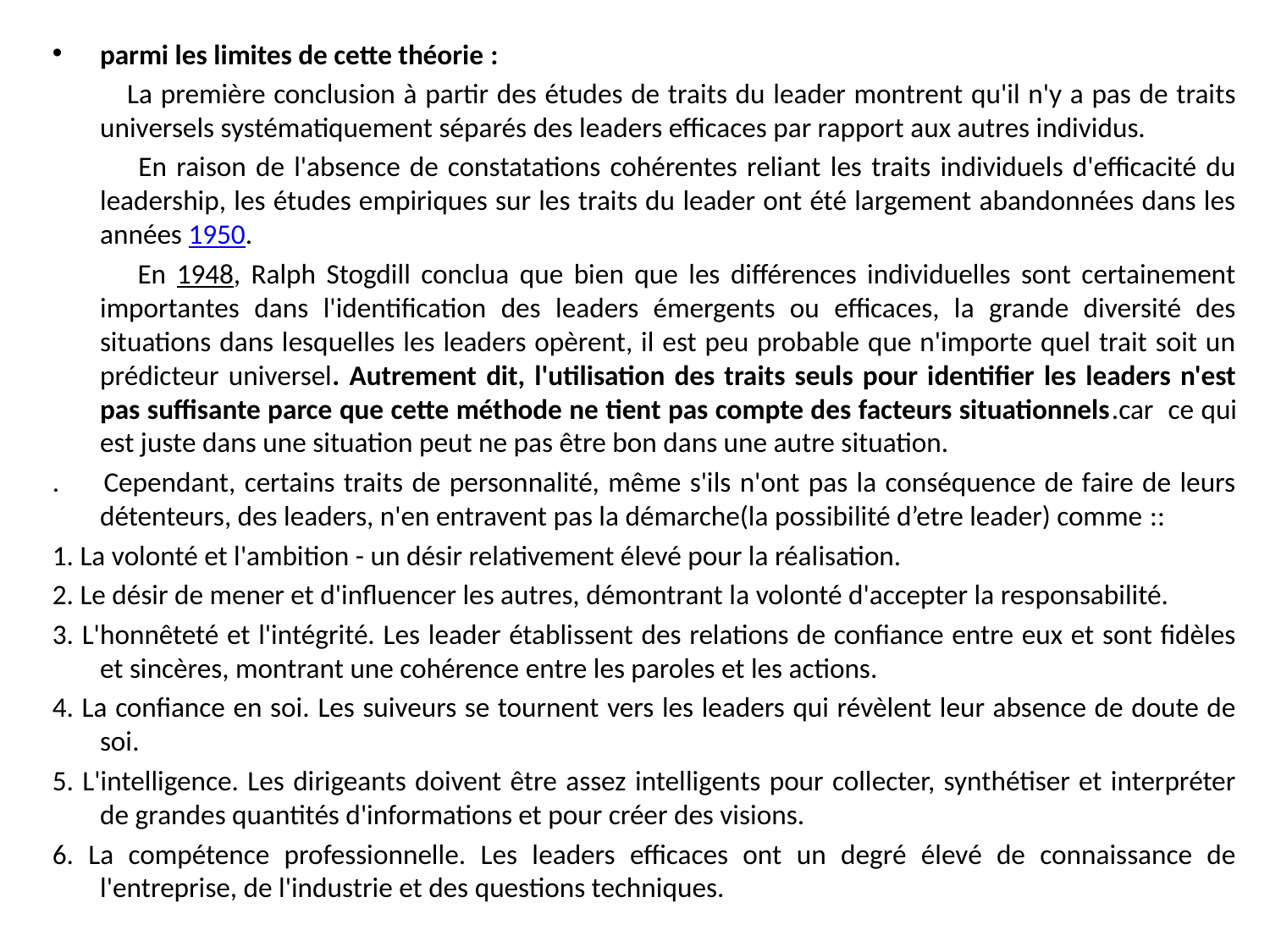

parmi les limites de cette théorie :
         La première conclusion à partir des études de traits du leader montrent qu'il n'y a pas de traits universels systématiquement séparés des leaders efficaces par rapport aux autres individus.
         En raison de l'absence de constatations cohérentes reliant les traits individuels d'efficacité du leadership, les études empiriques sur les traits du leader ont été largement abandonnées dans les années 1950.
        En 1948, Ralph Stogdill conclua que bien que les différences individuelles sont certainement importantes dans l'identification des leaders émergents ou efficaces, la grande diversité des situations dans lesquelles les leaders opèrent, il est peu probable que n'importe quel trait soit un prédicteur universel. Autrement dit, l'utilisation des traits seuls pour identifier les leaders n'est pas suffisante parce que cette méthode ne tient pas compte des facteurs situationnels.car  ce qui est juste dans une situation peut ne pas être bon dans une autre situation.
.     Cependant, certains traits de personnalité, même s'ils n'ont pas la conséquence de faire de leurs détenteurs, des leaders, n'en entravent pas la démarche(la possibilité d’etre leader) comme ::
1. La volonté et l'ambition - un désir relativement élevé pour la réalisation.
2. Le désir de mener et d'influencer les autres, démontrant la volonté d'accepter la responsabilité.
3. L'honnêteté et l'intégrité. Les leader établissent des relations de confiance entre eux et sont fidèles et sincères, montrant une cohérence entre les paroles et les actions.
4. La confiance en soi. Les suiveurs se tournent vers les leaders qui révèlent leur absence de doute de soi.
5. L'intelligence. Les dirigeants doivent être assez intelligents pour collecter, synthétiser et interpréter de grandes quantités d'informations et pour créer des visions.
6. La compétence professionnelle. Les leaders efficaces ont un degré élevé de connaissance de l'entreprise, de l'industrie et des questions techniques.